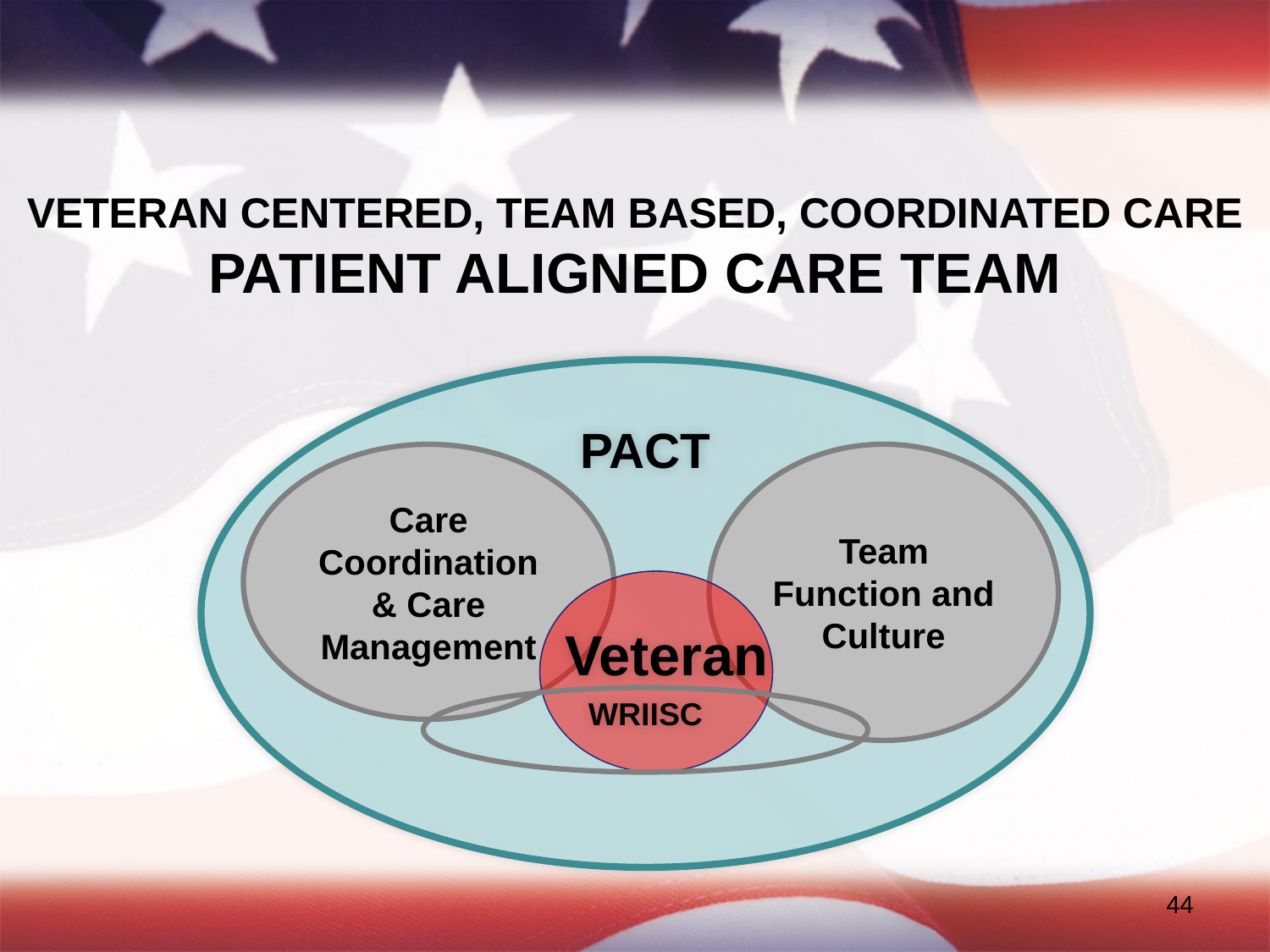

Veteran Centered, Team based, coordinated care
Patient Aligned Care Team

PACT
Care Coordination & Care Management
Team Function and Culture

Veteran
WRIISC

44